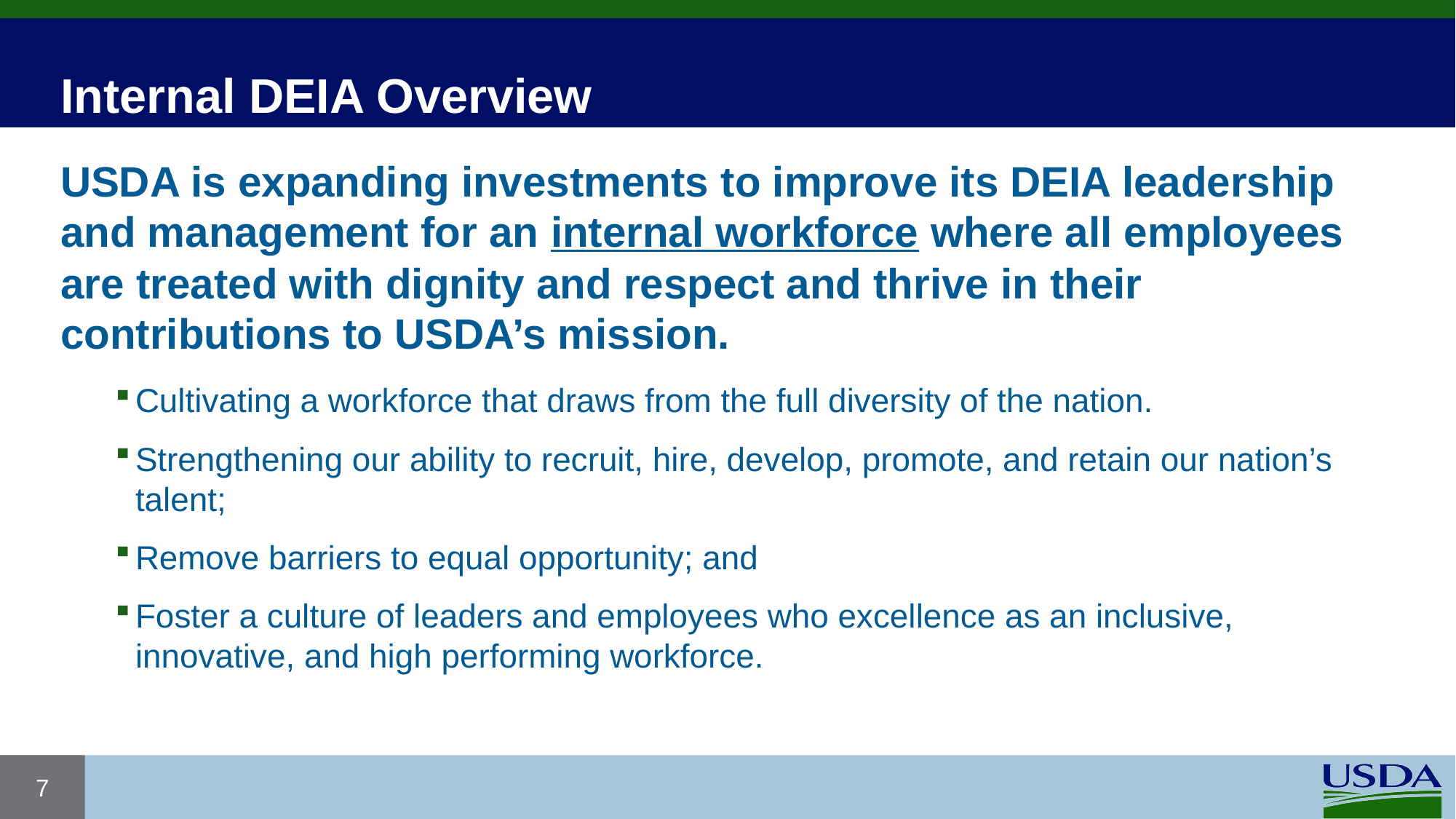

# Internal DEIA Overview
USDA is expanding investments to improve its DEIA leadership and management for an internal workforce where all employees are treated with dignity and respect and thrive in their contributions to USDA’s mission.
Cultivating a workforce that draws from the full diversity of the nation.
Strengthening our ability to recruit, hire, develop, promote, and retain our nation’s talent;
Remove barriers to equal opportunity; and
Foster a culture of leaders and employees who excellence as an inclusive, innovative, and high performing workforce.

7